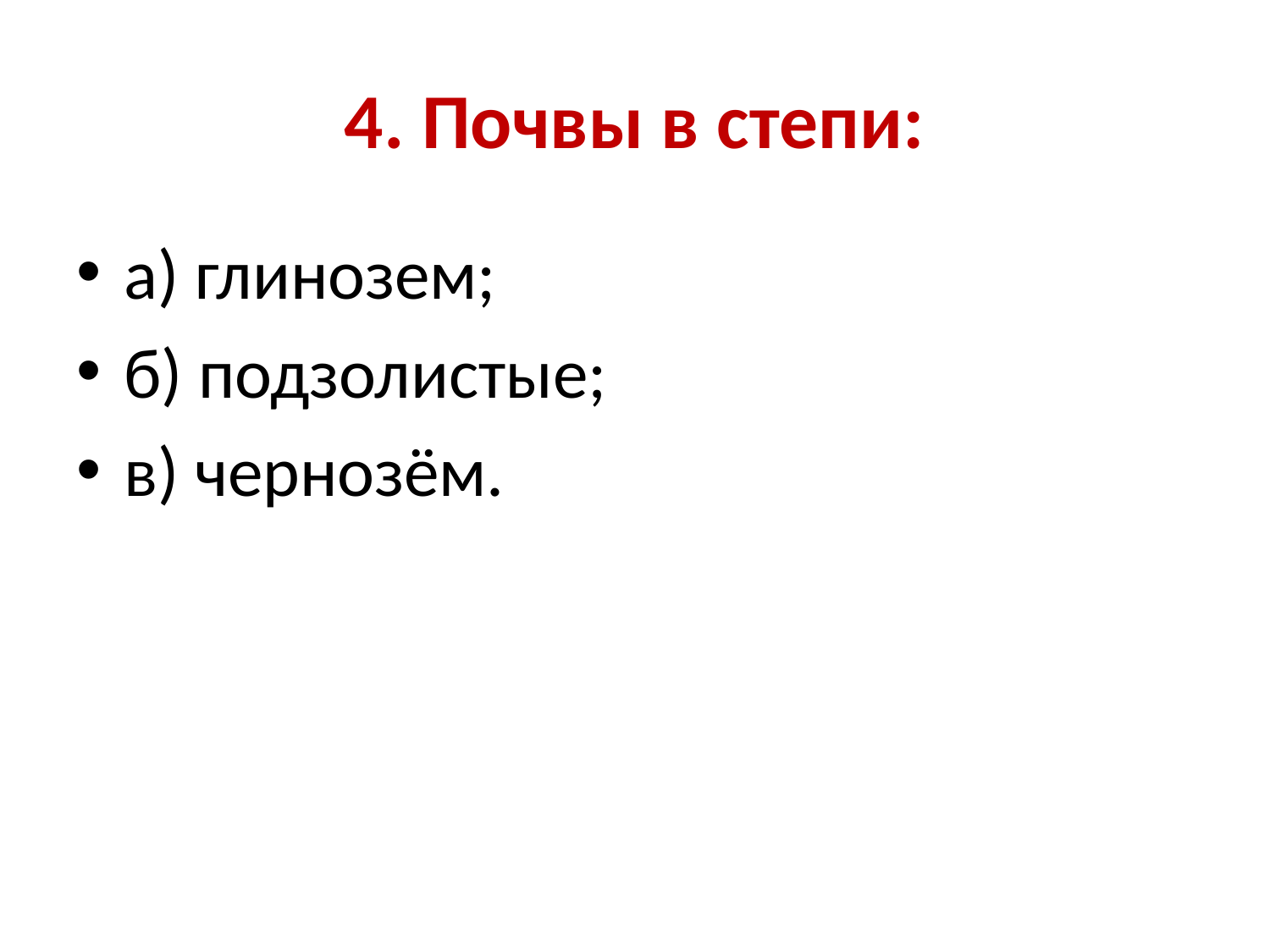

# 4. Почвы в степи:
а) глинозем;
б) подзолистые;
в) чернозём.